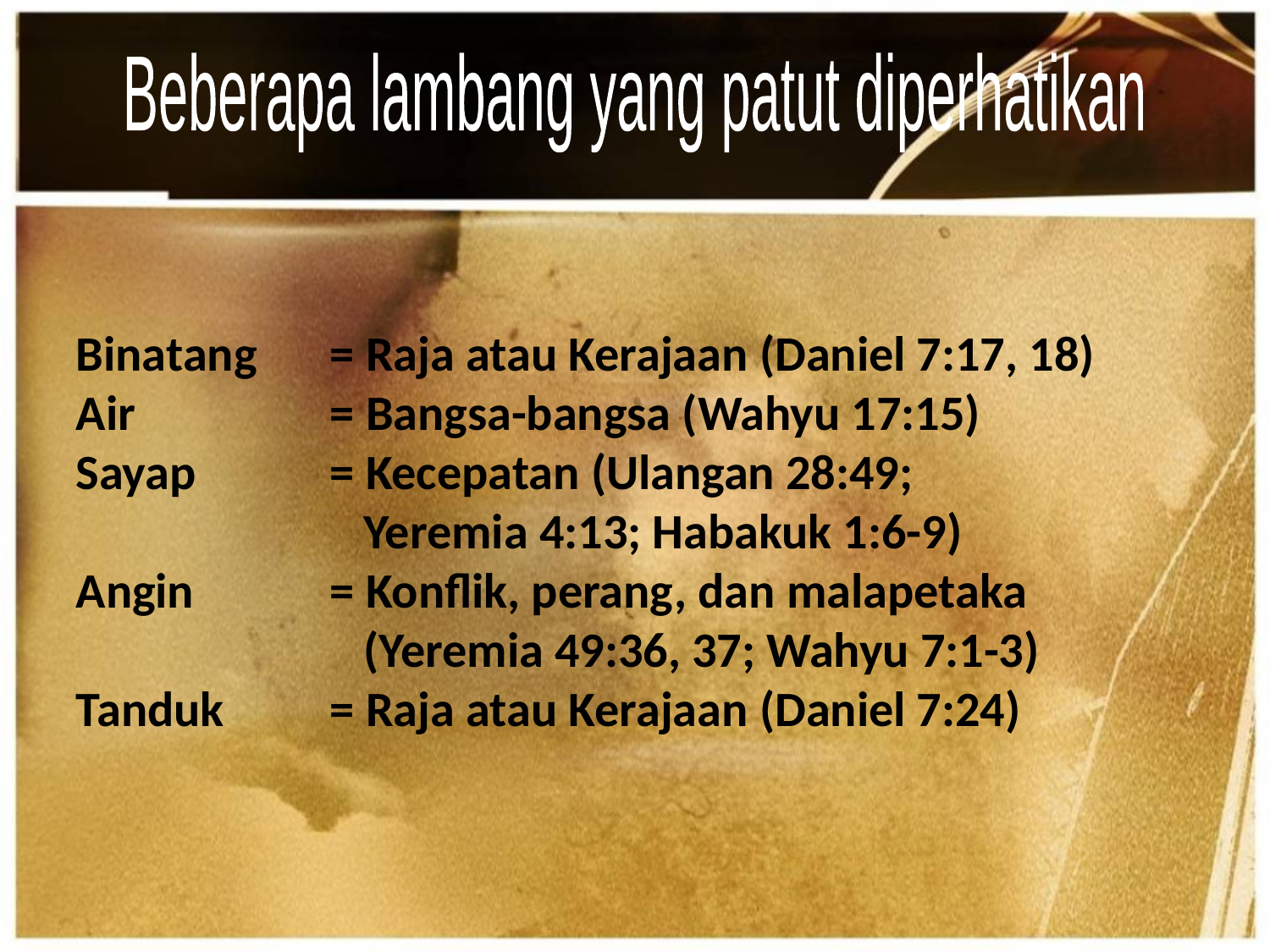

Beberapa lambang yang patut diperhatikan
Binatang	= Raja atau Kerajaan (Daniel 7:17, 18)
Air		= Bangsa-bangsa (Wahyu 17:15)
Sayap		= Kecepatan (Ulangan 28:49; 				   Yeremia 4:13; Habakuk 1:6-9)
Angin		= Konflik, perang, dan malapetaka 			   (Yeremia 49:36, 37; Wahyu 7:1-3)
Tanduk	= Raja atau Kerajaan (Daniel 7:24)